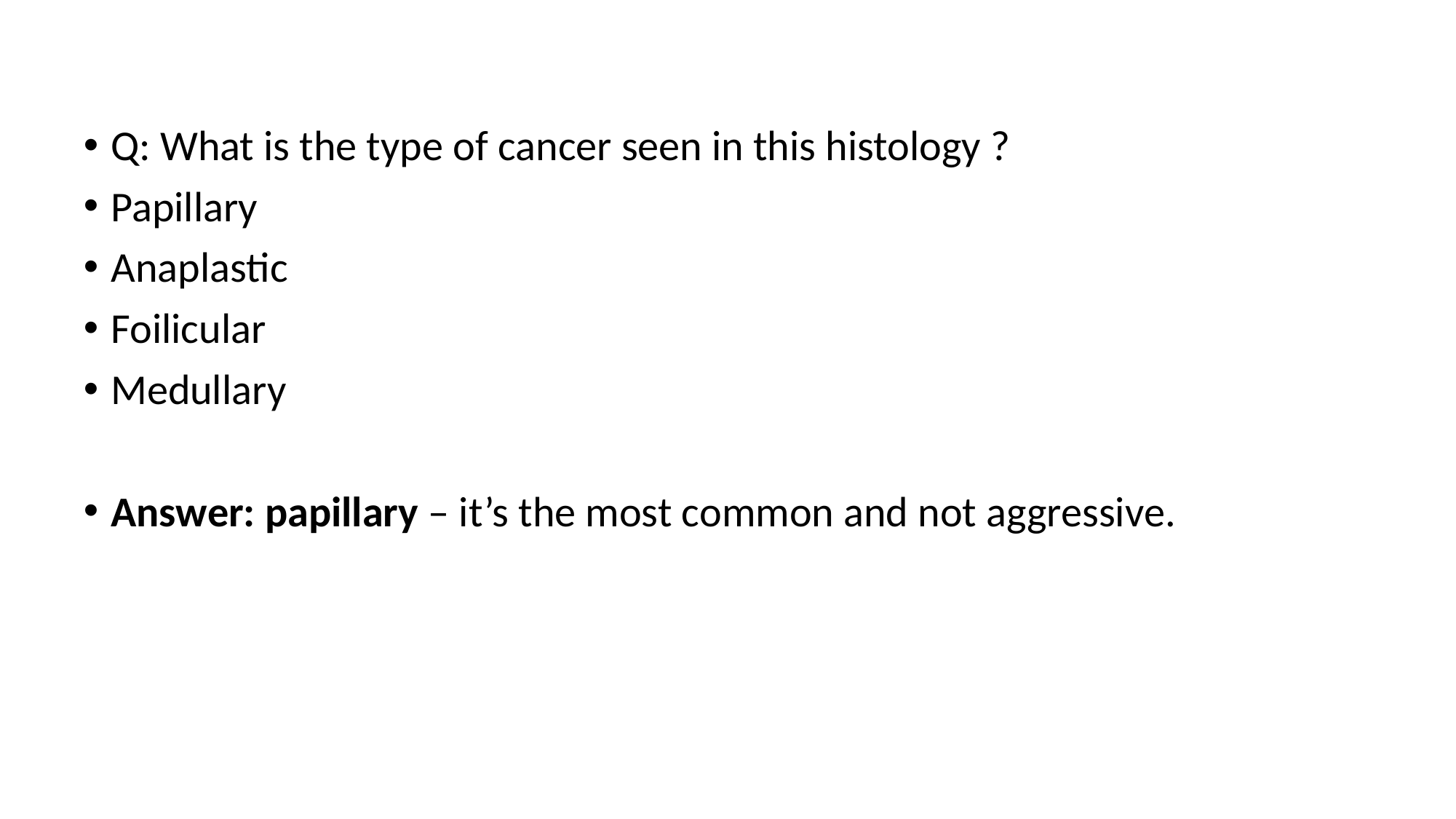

Q: What is the type of cancer seen in this histology ?
Papillary
Anaplastic
Foilicular
Medullary

Answer: papillary – it’s the most common and not aggressive.